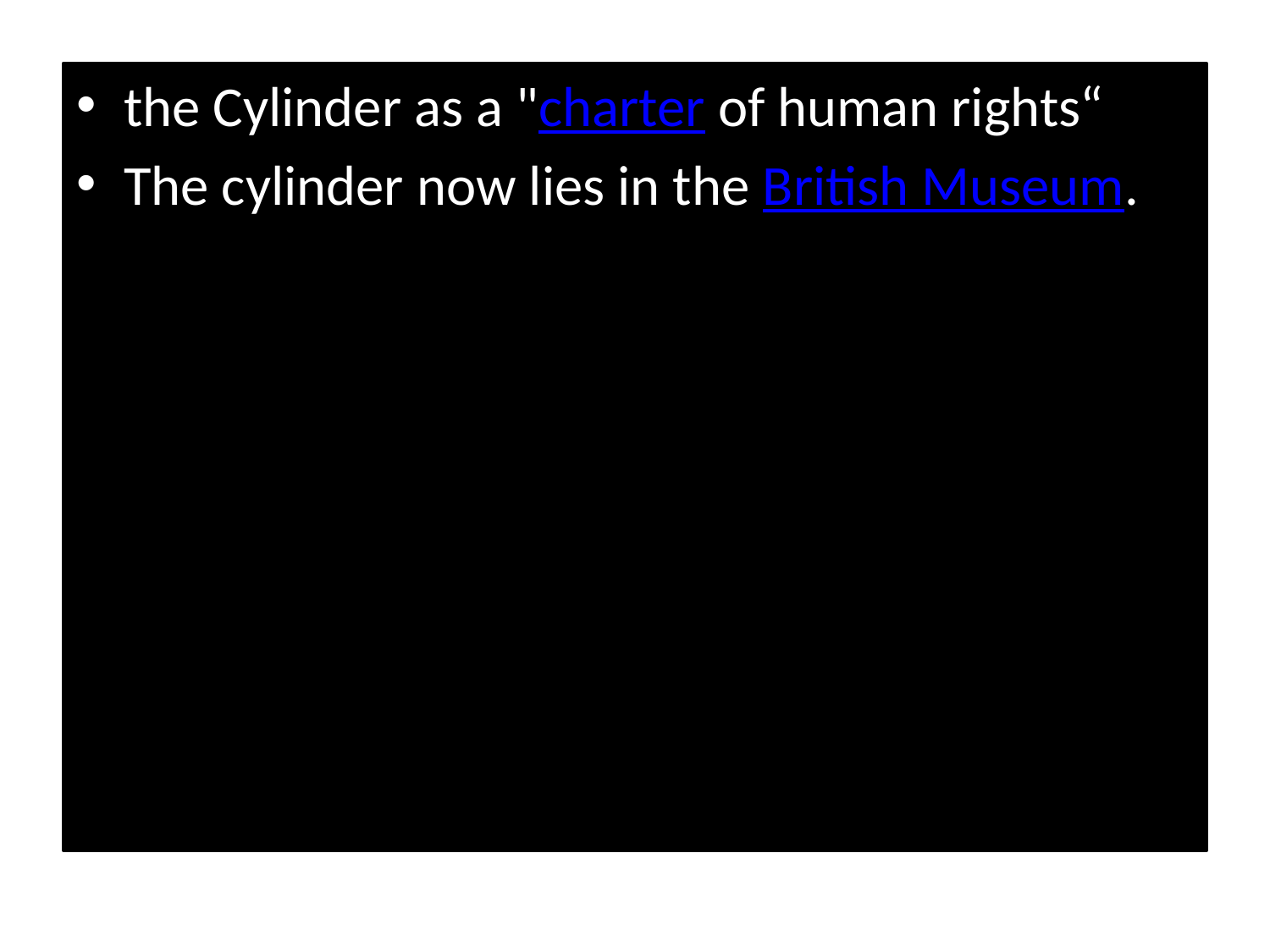

the Cylinder as a "charter of human rights“
The cylinder now lies in the British Museum.